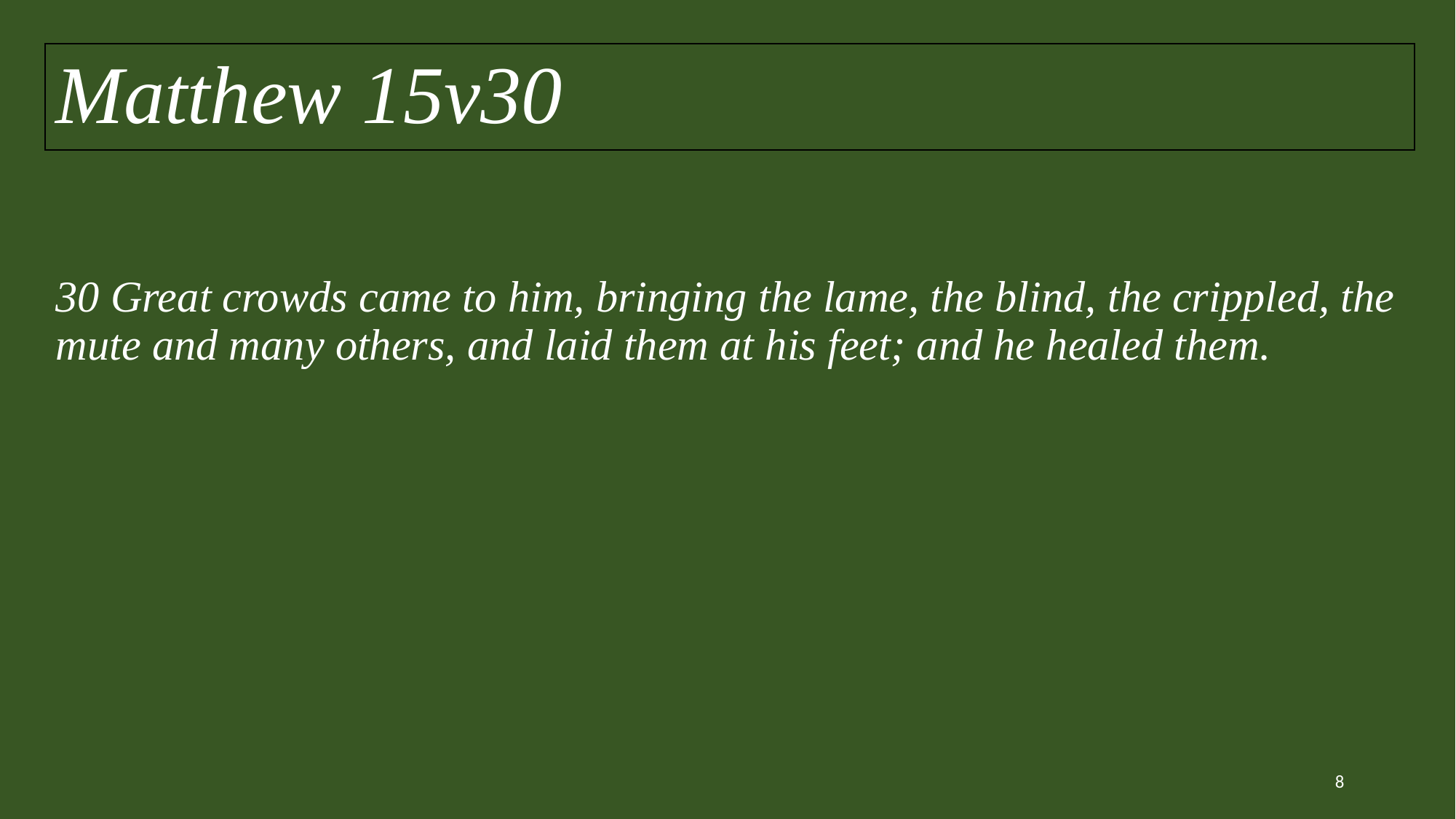

Matthew 15v30
# 30 Great crowds came to him, bringing the lame, the blind, the crippled, the mute and many others, and laid them at his feet; and he healed them.
8